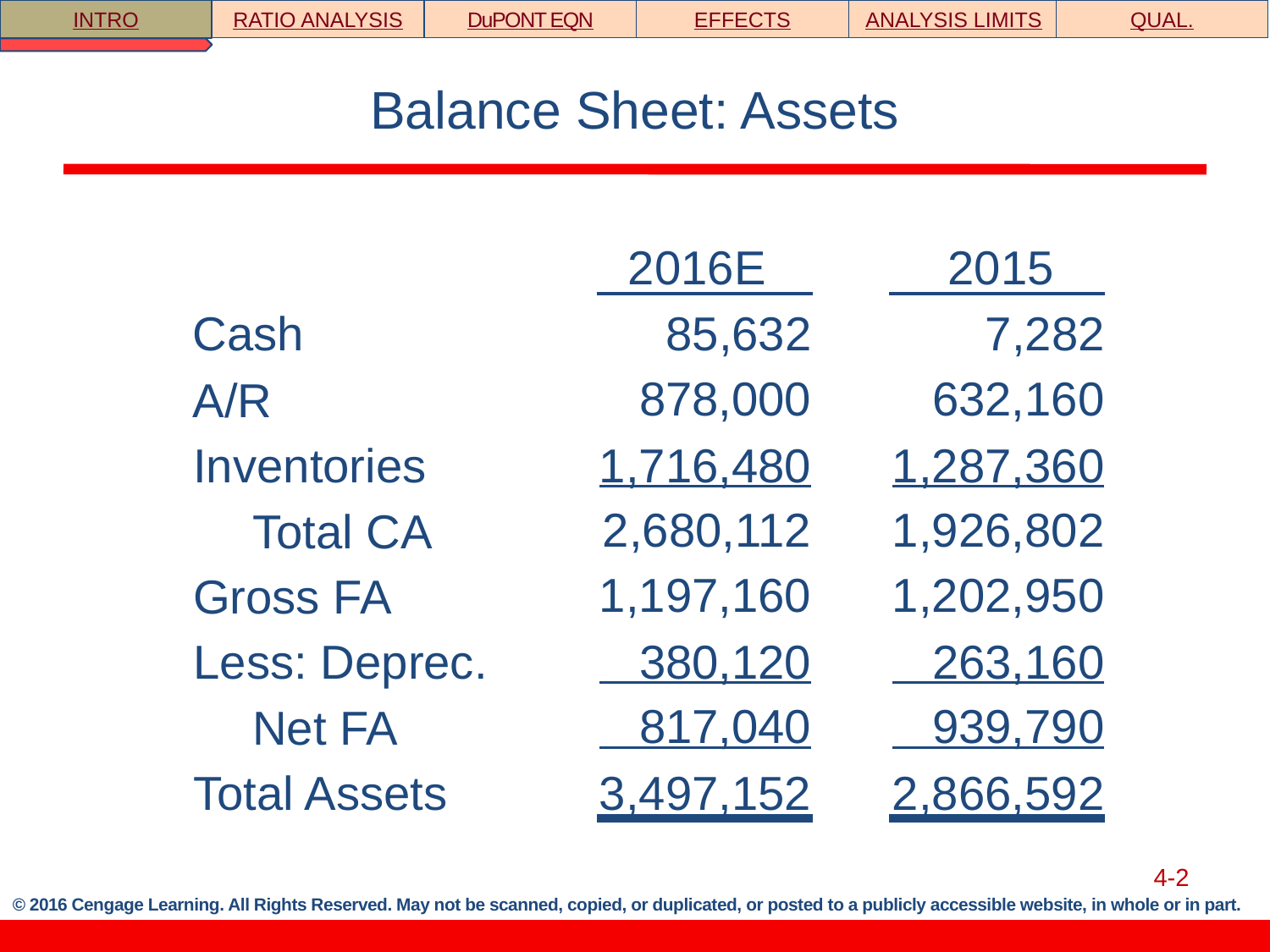

INTRO
RATIO ANALYSIS
DuPONT EQN
EFFECTS
ANALYSIS LIMITS
QUAL.

# Balance Sheet: Assets

2016E
 2015
Cash
85,632
7,282
878,000
632,160
A/R
Inventories
1,716,480
1,287,360
2,680,112
1,926,802
Total CA
1,197,160
1,202,950
Gross FA
Less: Deprec.
   380,120
   263,160
   817,040
   939,790
Net FA
Total Assets
3,497,152
2,866,592
4-2